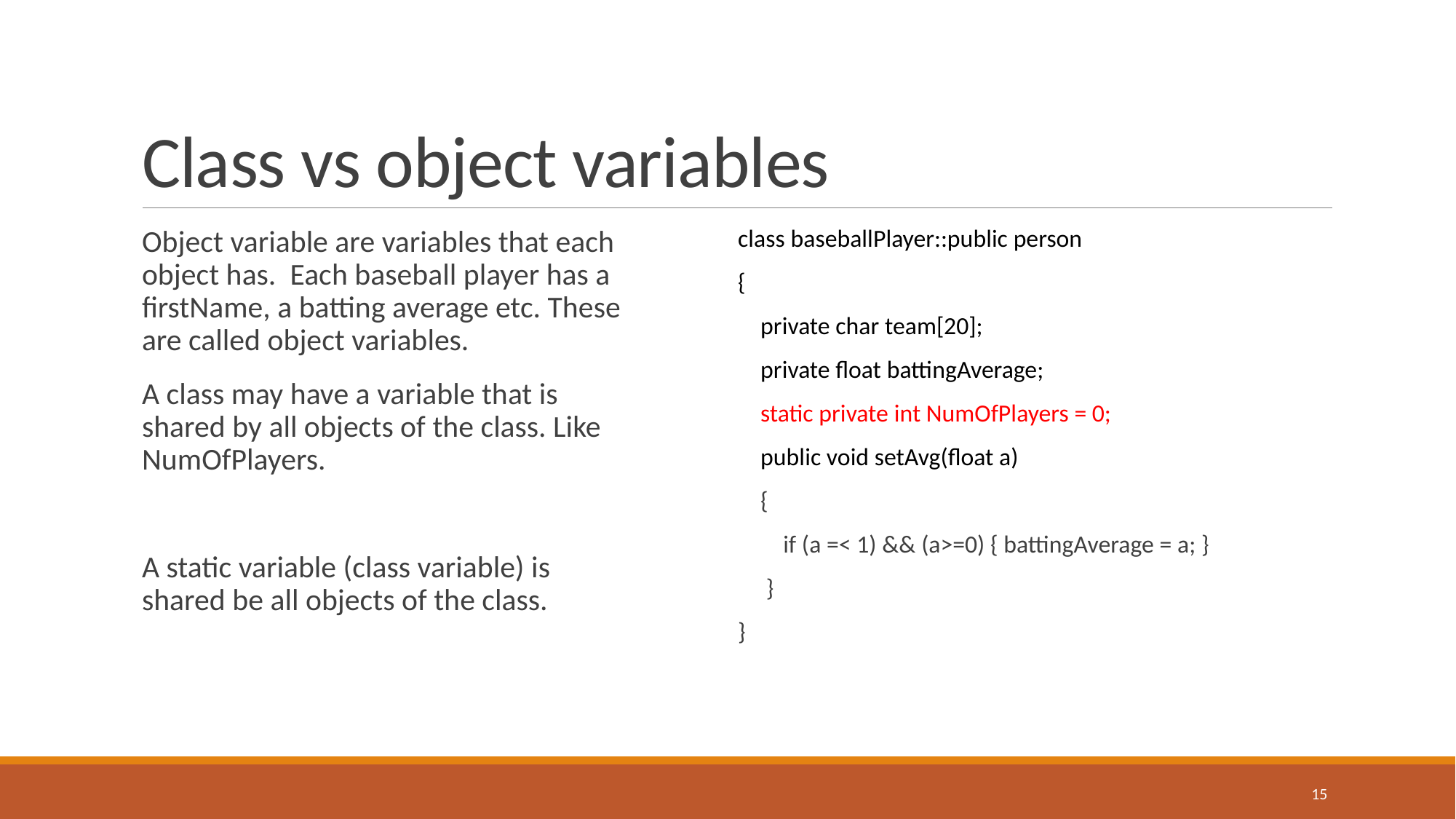

# Class vs object variables
Object variable are variables that each object has.  Each baseball player has a firstName, a batting average etc. These are called object variables.
A class may have a variable that is shared by all objects of the class. Like NumOfPlayers.

A static variable (class variable) is shared be all objects of the class.
class baseballPlayer::public person
{
    private char team[20];
    private float battingAverage;
    static private int NumOfPlayers = 0;
    public void setAvg(float a)
    {
        if (a =< 1) && (a>=0) { battingAverage = a; }
     }
}

15